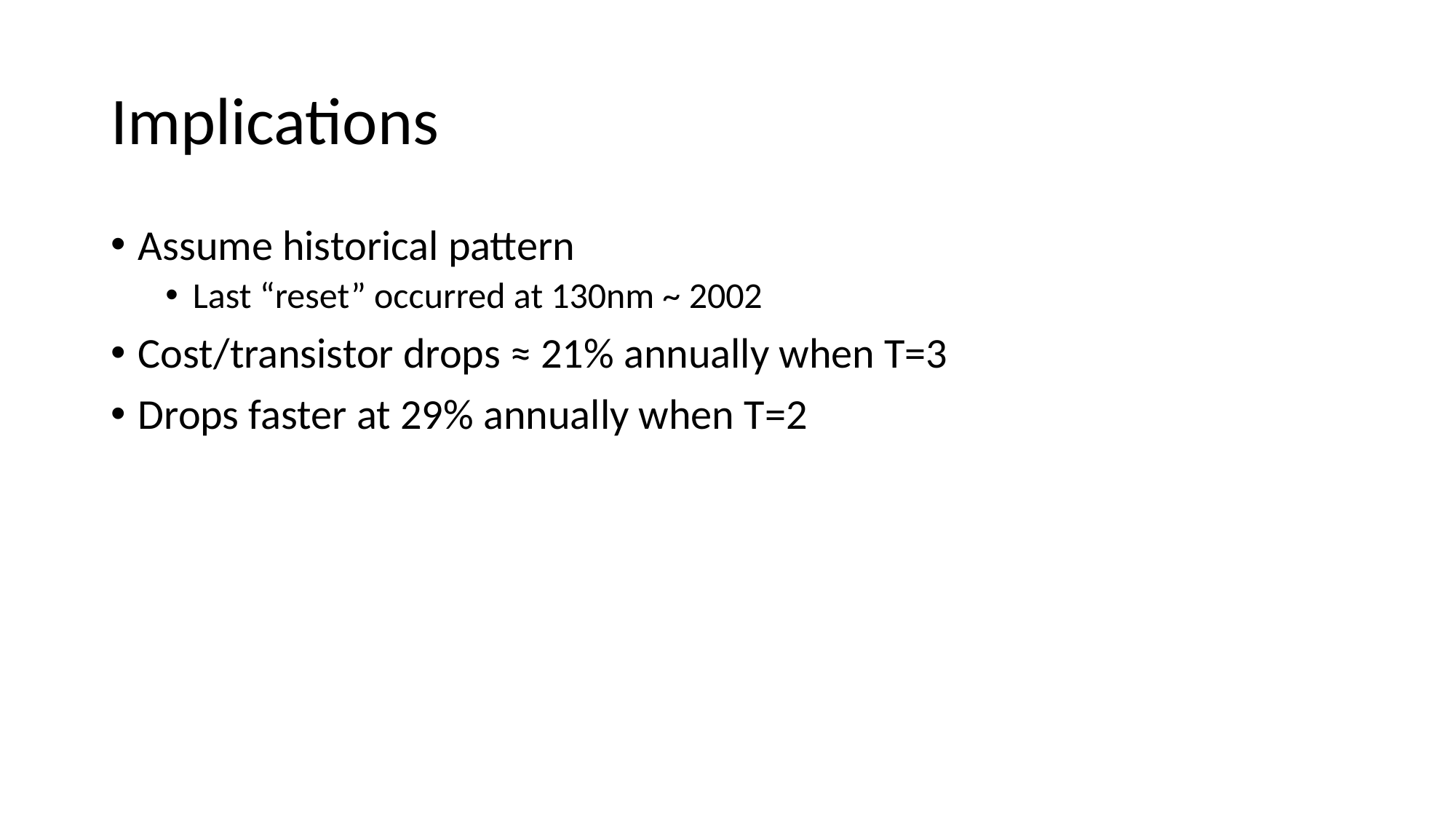

# Implications
Assume historical pattern
Last “reset” occurred at 130nm ~ 2002
Cost/transistor drops ≈ 21% annually when T=3
Drops faster at 29% annually when T=2